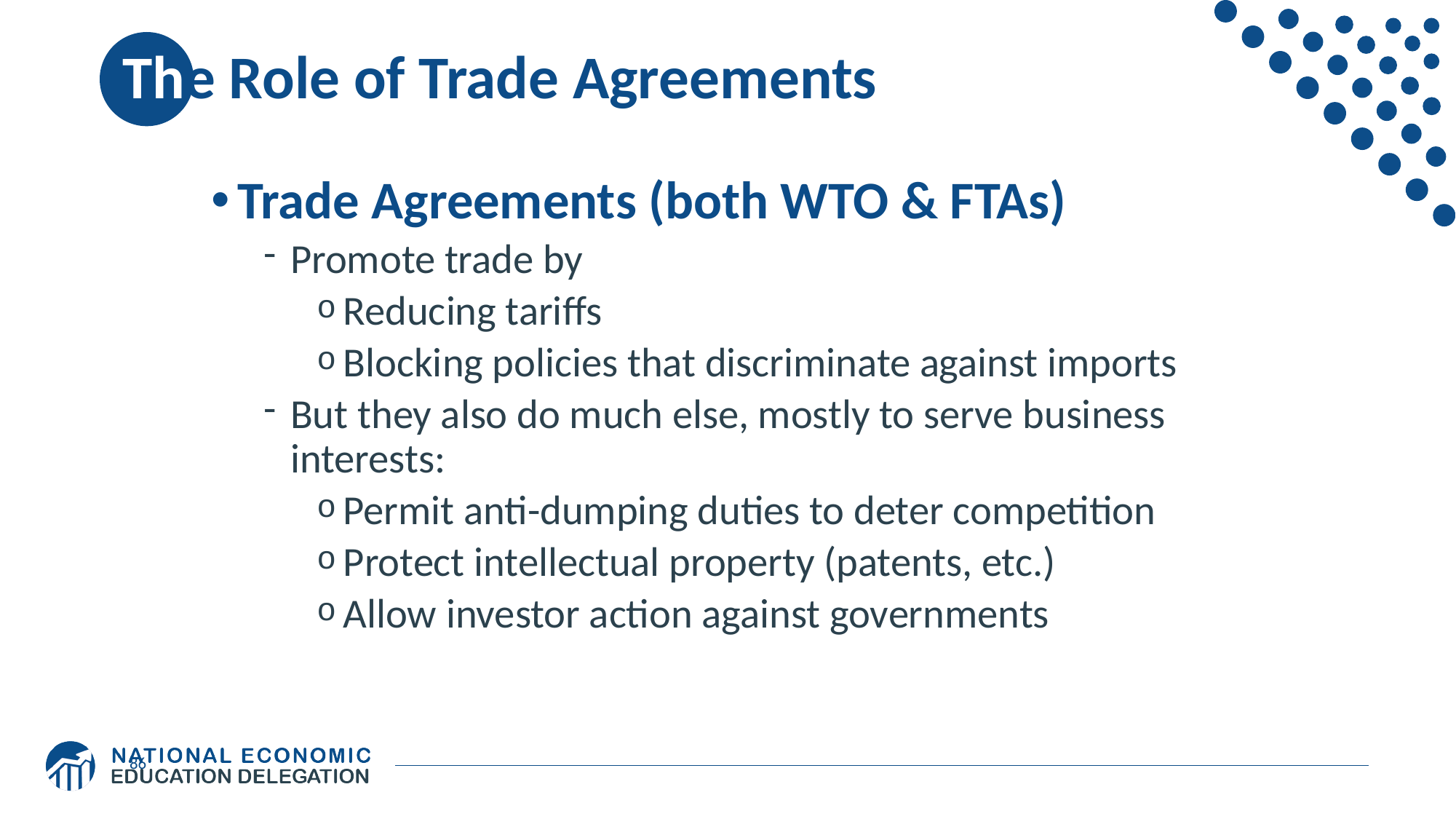

# The Role of Trade Agreements
Trade Agreements (both WTO & FTAs)
Promote trade by
Reducing tariffs
Blocking policies that discriminate against imports
But they also do much else, mostly to serve business interests:
Permit anti-dumping duties to deter competition
Protect intellectual property (patents, etc.)
Allow investor action against governments

86